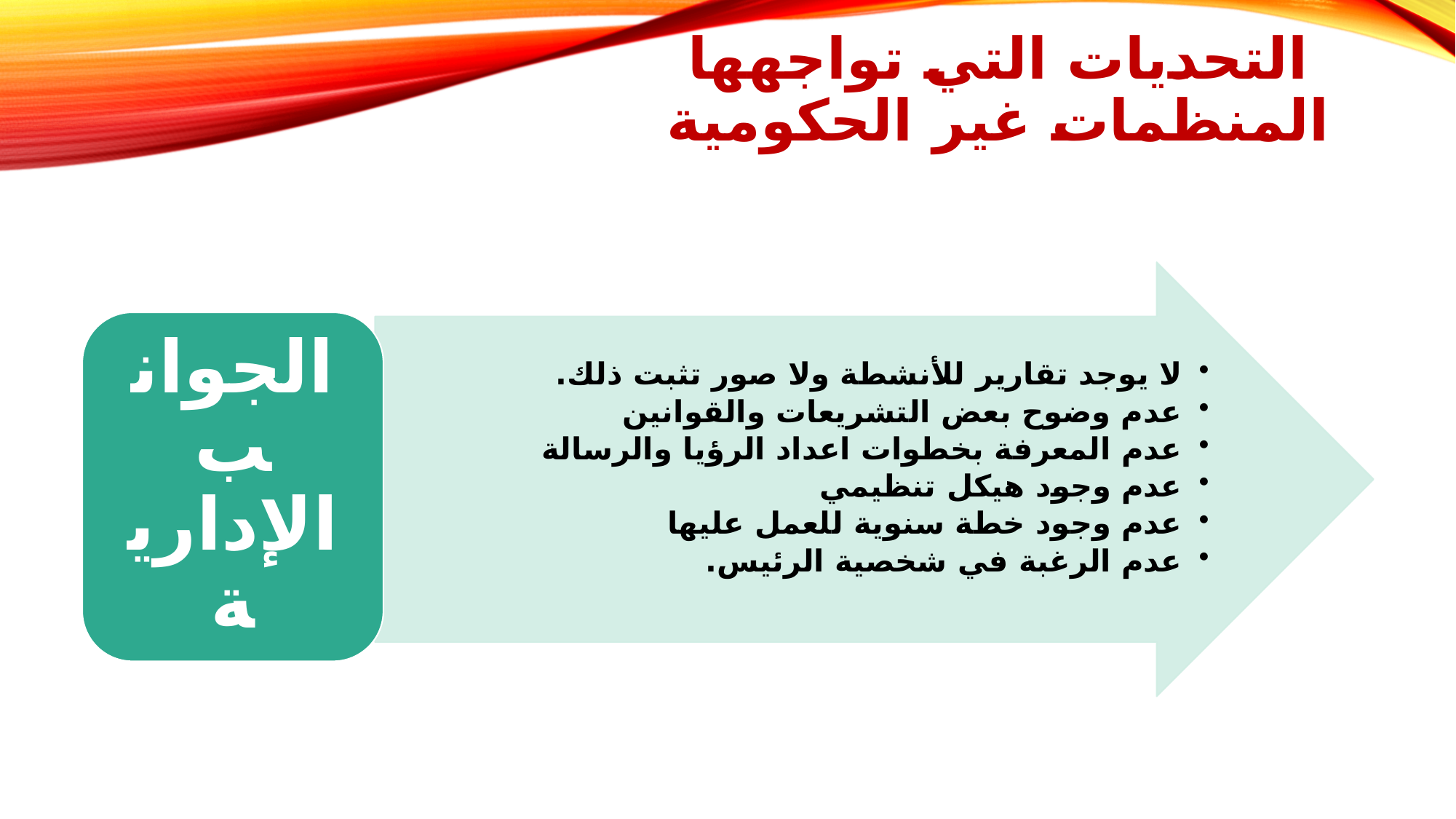

# التحديات التي تواجهها المنظمات غير الحكومية

لا يوجد تقارير للأنشطة ولا صور تثبت ذلك.
عدم وضوح بعض التشريعات والقوانين
عدم المعرفة بخطوات اعداد الرؤيا والرسالة
عدم وجود هيكل تنظيمي
عدم وجود خطة سنوية للعمل عليها
عدم الرغبة في شخصية الرئيس.
الجوانب الإدارية